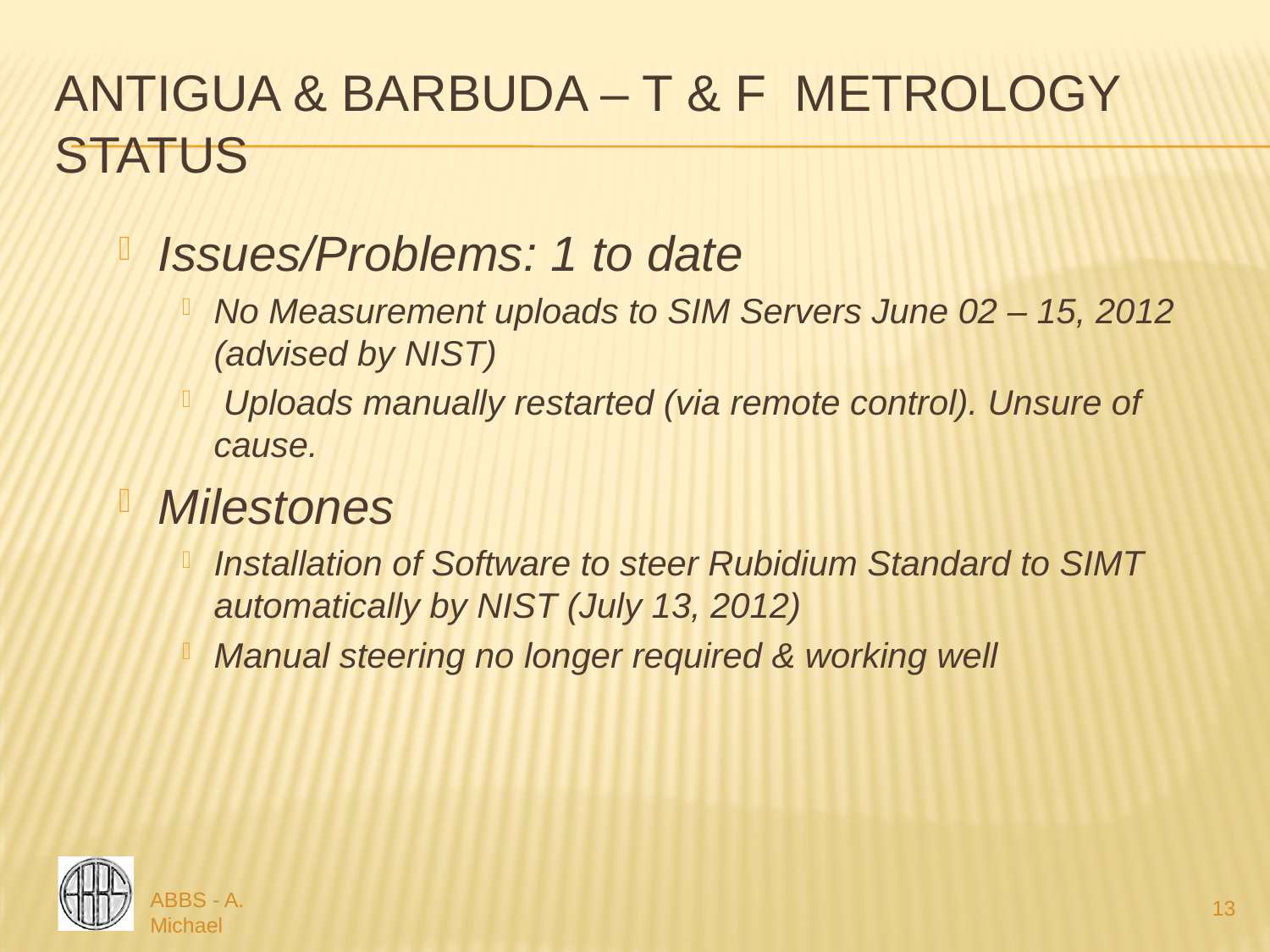

# Antigua & barbuda – T & F  metrology status
Issues/Problems: 1 to date
No Measurement uploads to SIM Servers June 02 – 15, 2012 (advised by NIST)
 Uploads manually restarted (via remote control). Unsure of cause.
Milestones
Installation of Software to steer Rubidium Standard to SIMT automatically by NIST (July 13, 2012)
Manual steering no longer required & working well

ABBS - A. Michael
13